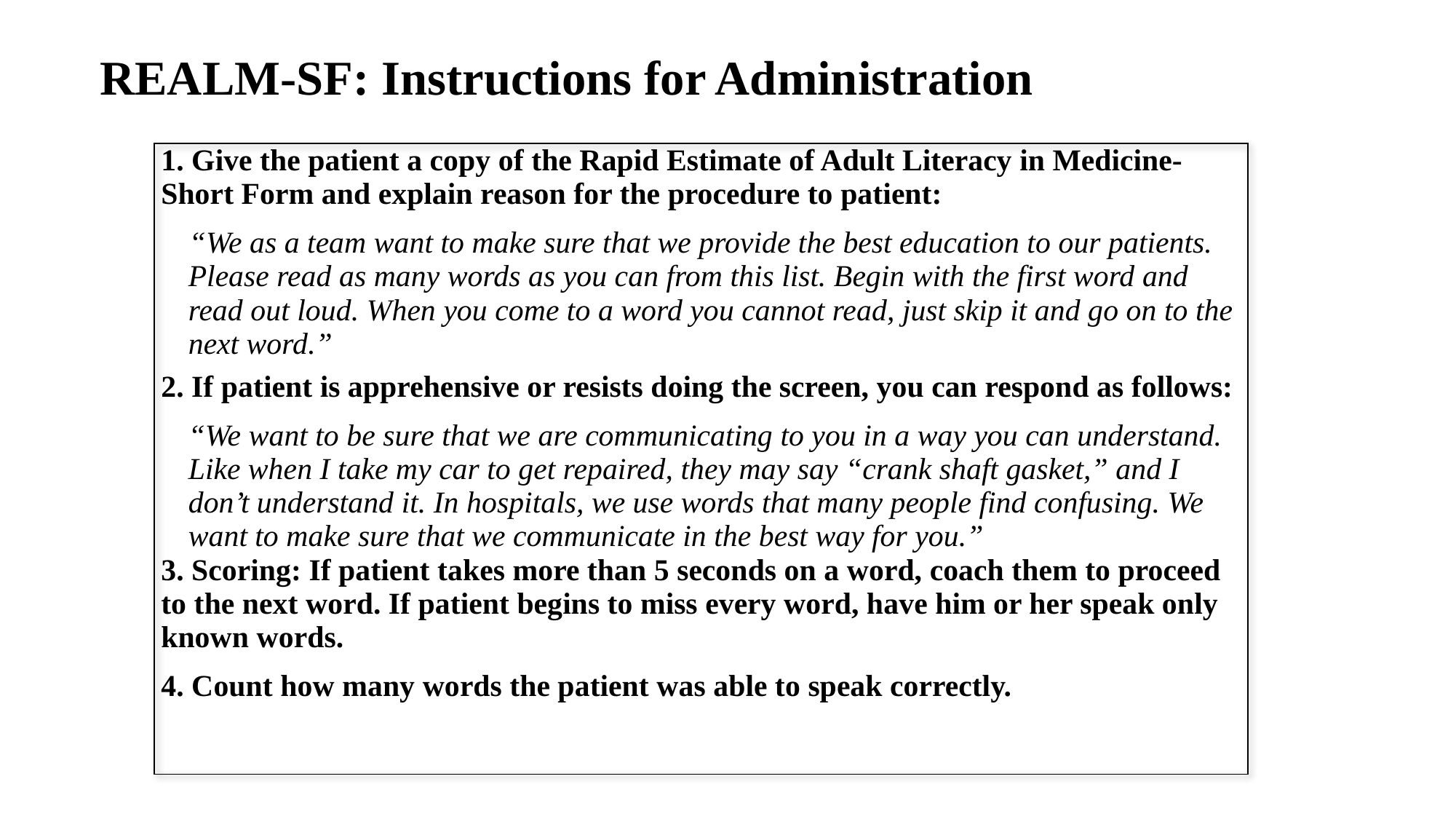

REALM-SF: Instructions for Administration

| 1. Give the patient a copy of the Rapid Estimate of Adult Literacy in Medicine-Short Form and explain reason for the procedure to patient: “We as a team want to make sure that we provide the best education to our patients. Please read as many words as you can from this list. Begin with the first word and read out loud. When you come to a word you cannot read, just skip it and go on to the next word.” 2. If patient is apprehensive or resists doing the screen, you can respond as follows: “We want to be sure that we are communicating to you in a way you can understand. Like when I take my car to get repaired, they may say “crank shaft gasket,” and I don’t understand it. In hospitals, we use words that many people find confusing. We want to make sure that we communicate in the best way for you.” 3. Scoring: If patient takes more than 5 seconds on a word, coach them to proceed to the next word. If patient begins to miss every word, have him or her speak only known words. 4. Count how many words the patient was able to speak correctly. |
| --- |